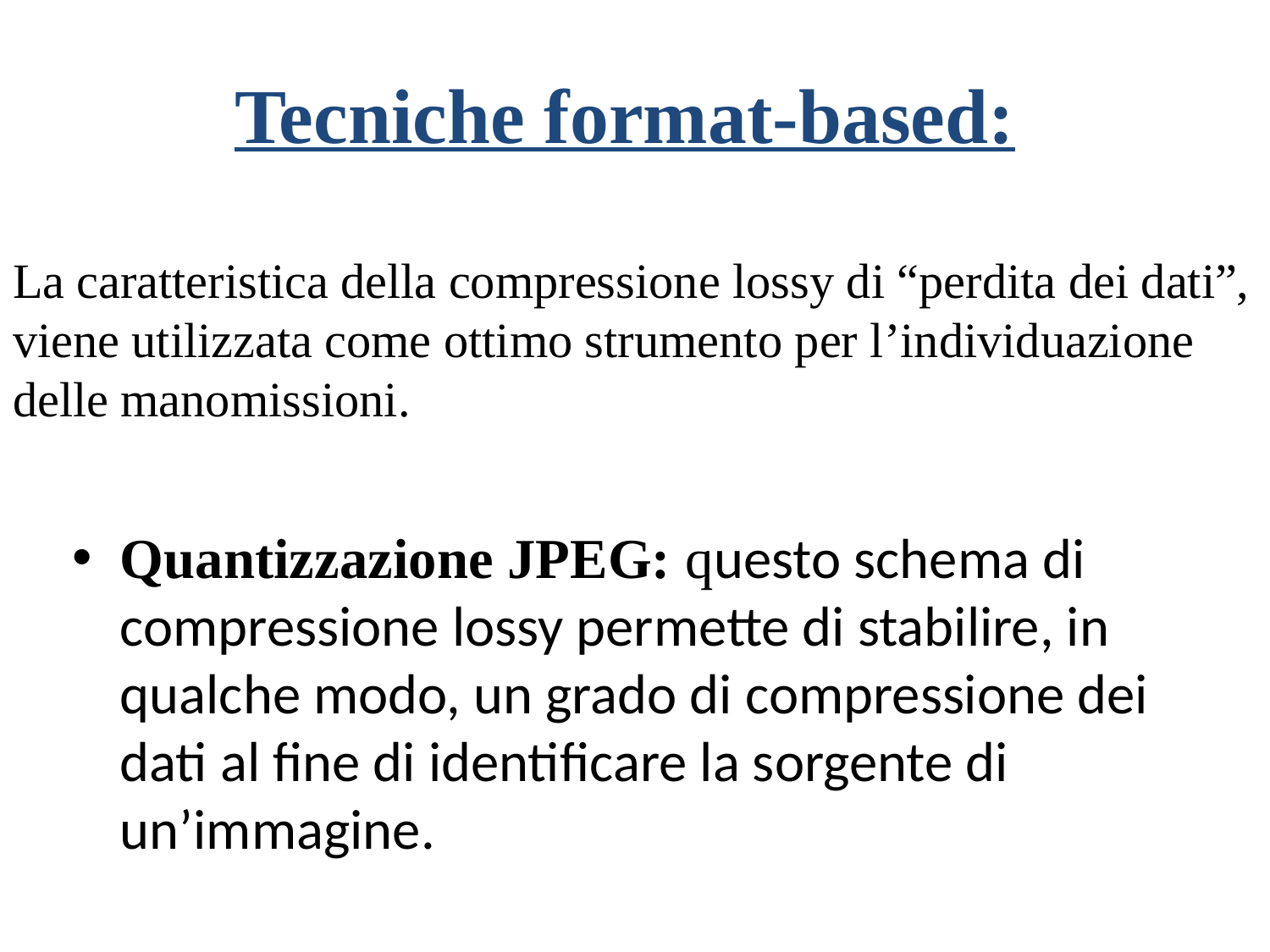

Tecniche format-based:
La caratteristica della compressione lossy di “perdita dei dati”, viene utilizzata come ottimo strumento per l’individuazione delle manomissioni.

Quantizzazione JPEG: questo schema di compressione lossy permette di stabilire, in qualche modo, un grado di compressione dei dati al fine di identificare la sorgente di un’immagine.